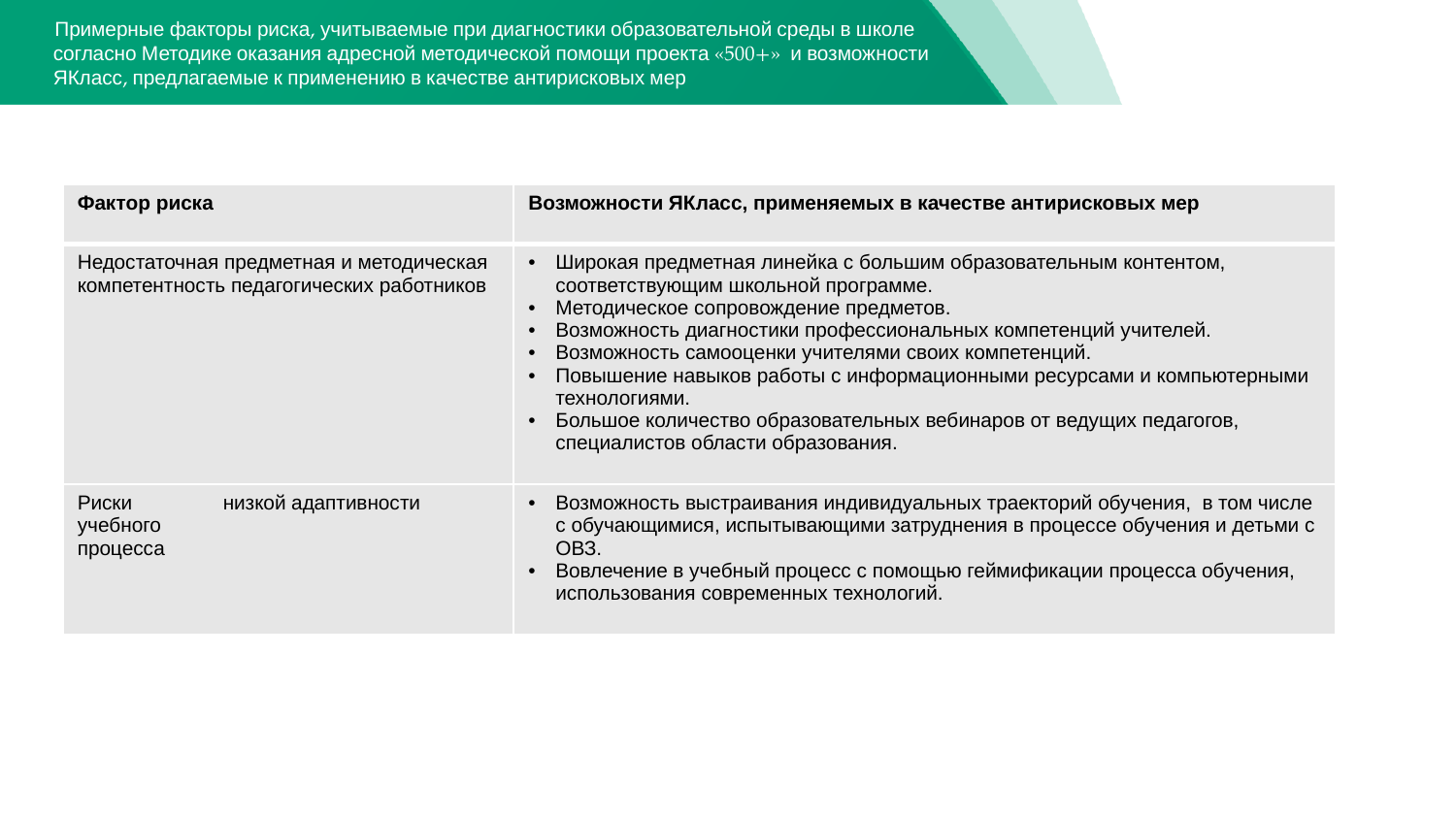

Примерные факторы риска, учитываемые при диагностики образовательной среды в школе согласно Методике оказания адресной методической помощи проекта «500+»  и возможности ЯКласс, предлагаемые к применению в качестве антирисковых мер

| Фактор риска | Возможности ЯКласс, применяемых в качестве антирисковых мер |
| --- | --- |
| Недостаточная предметная и методическая компетентность педагогических работников | Широкая предметная линейка с большим образовательным контентом, соответствующим школьной программе. Методическое сопровождение предметов. Возможность диагностики профессиональных компетенций учителей. Возможность самооценки учителями своих компетенций. Повышение навыков работы с информационными ресурсами и компьютерными технологиями. Большое количество образовательных вебинаров от ведущих педагогов, специалистов области образования. |
| Риски низкой адаптивности учебного процесса | Возможность выстраивания индивидуальных траекторий обучения, в том числе с обучающимися, испытывающими затруднения в процессе обучения и детьми с ОВЗ. Вовлечение в учебный процесс с помощью геймификации процесса обучения, использования современных технологий. |